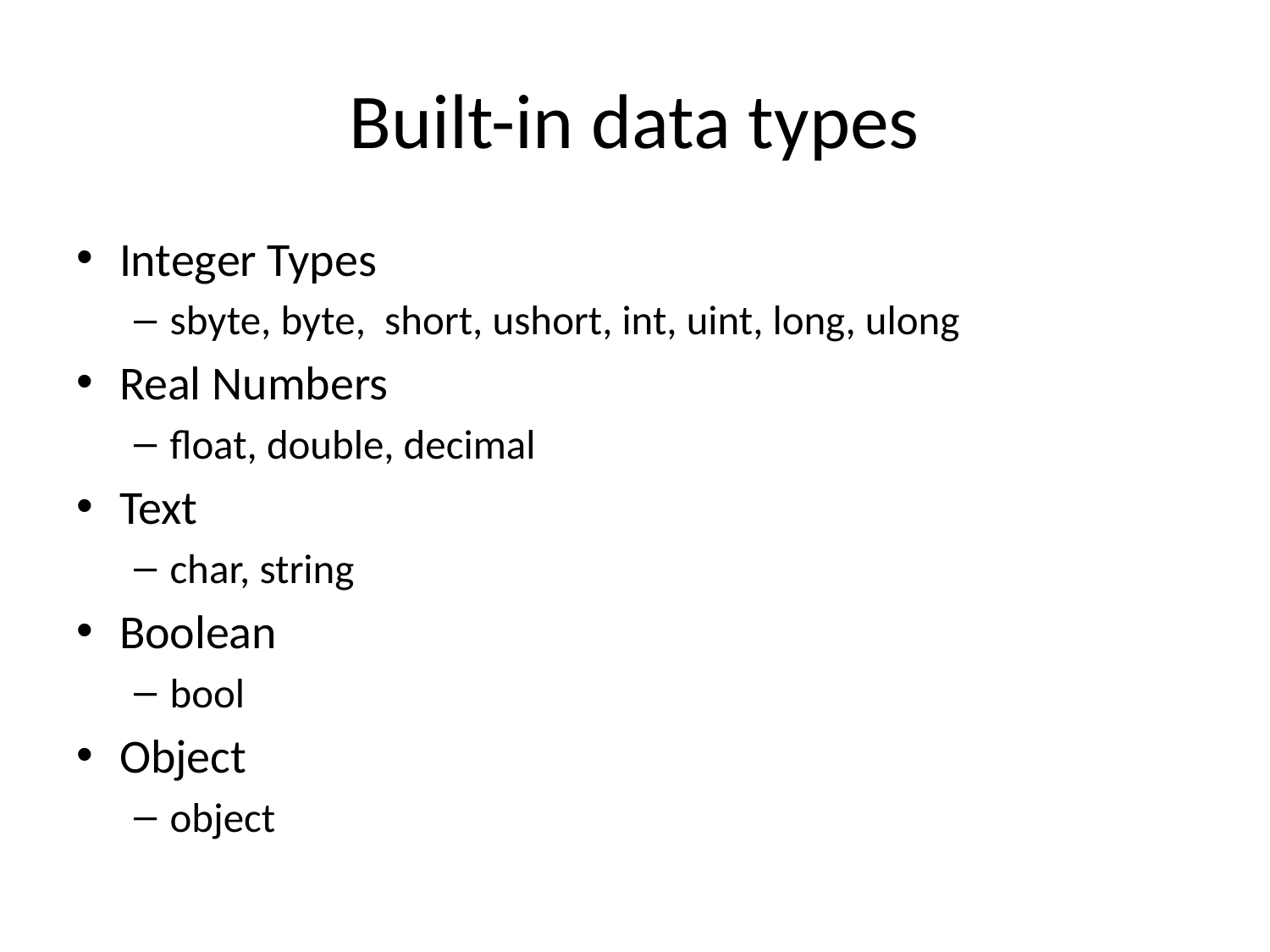

# Built-in data types
Integer Types
sbyte, byte,  short, ushort, int, uint, long, ulong
Real Numbers
float, double, decimal
Text
char, string
Boolean
bool
Object
object